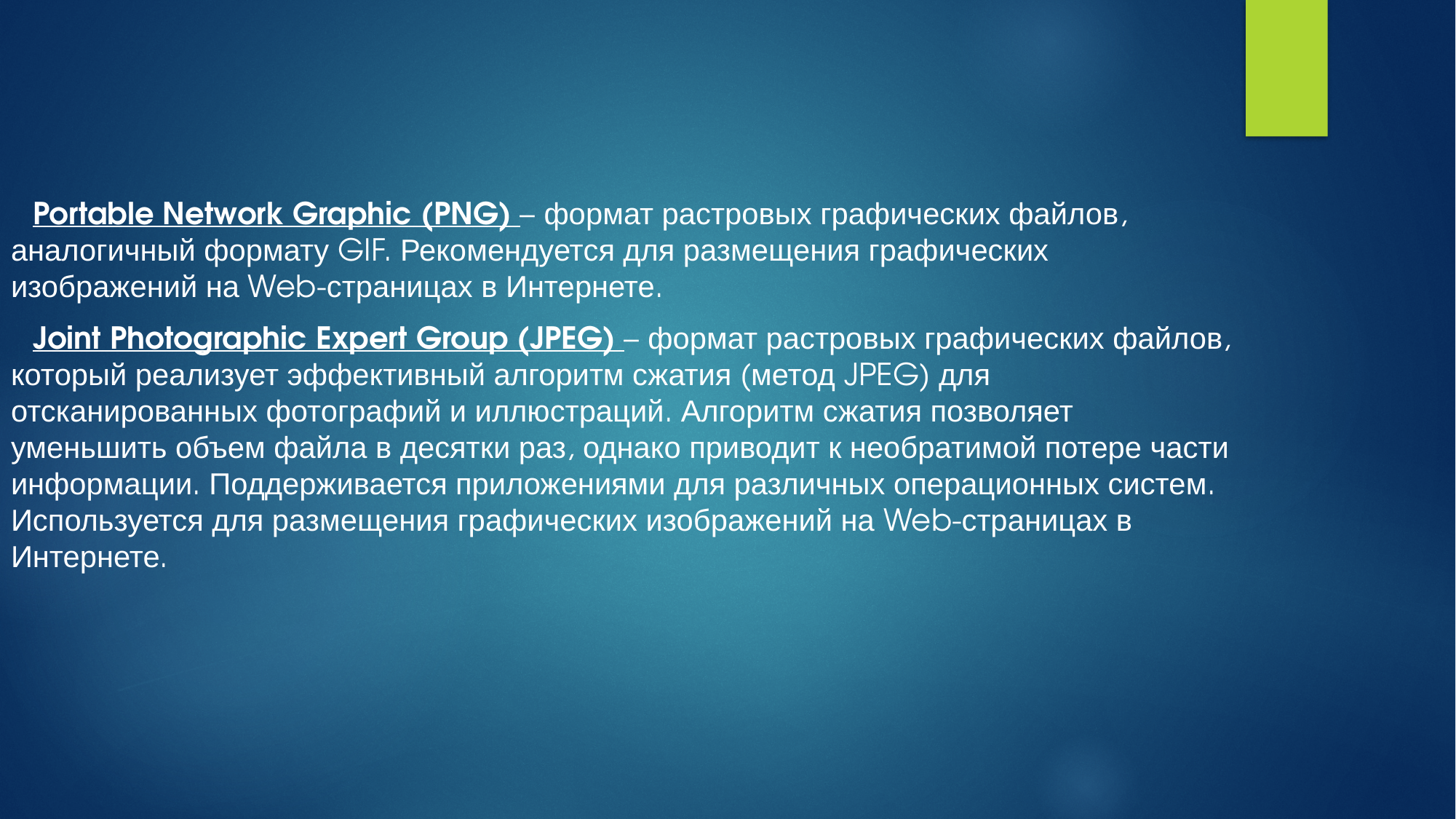

Portable Network Graphic (PNG) – формат растровых графических файлов, аналогичный формату GIF. Рекомендуется для размещения графических изображений на Web-страницах в Интернете.
Joint Photographic Expert Group (JPEG) – формат растровых графических файлов, который реализует эффективный алгоритм сжатия (метод JPEG) для отсканированных фотографий и иллюстраций. Алгоритм сжатия позволяет уменьшить объем файла в десятки раз, однако приводит к необратимой потере части информации. Поддерживается приложениями для различных операционных систем. Используется для размещения графических изображений на Web-страницах в Интернете.